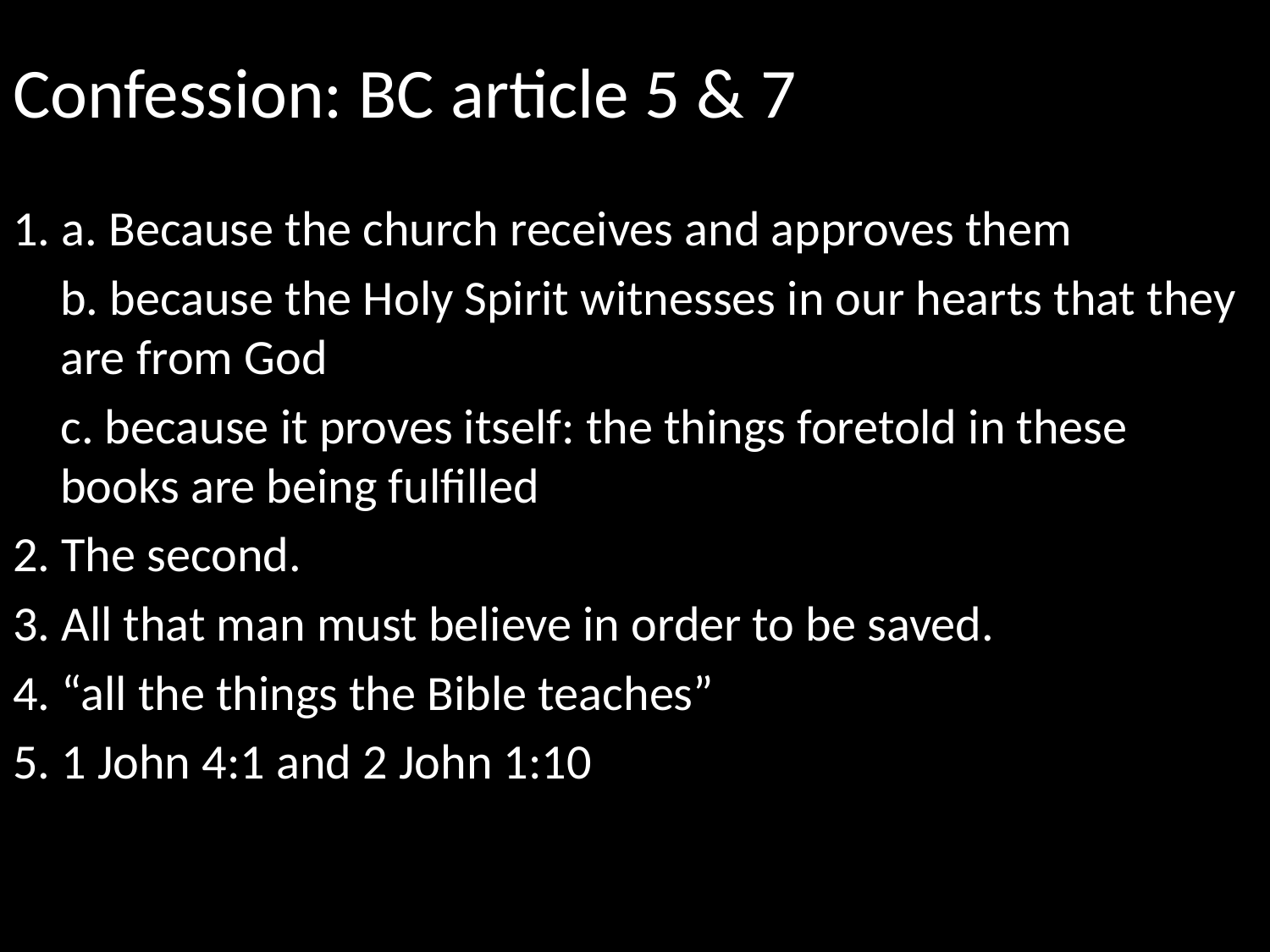

# Confession: BC article 5 & 7
1. a. Because the church receives and approves them
	b. because the Holy Spirit witnesses in our hearts that they are from God
	c. because it proves itself: the things foretold in these books are being fulfilled
2. The second.
3. All that man must believe in order to be saved.
4. “all the things the Bible teaches”
5. 1 John 4:1 and 2 John 1:10